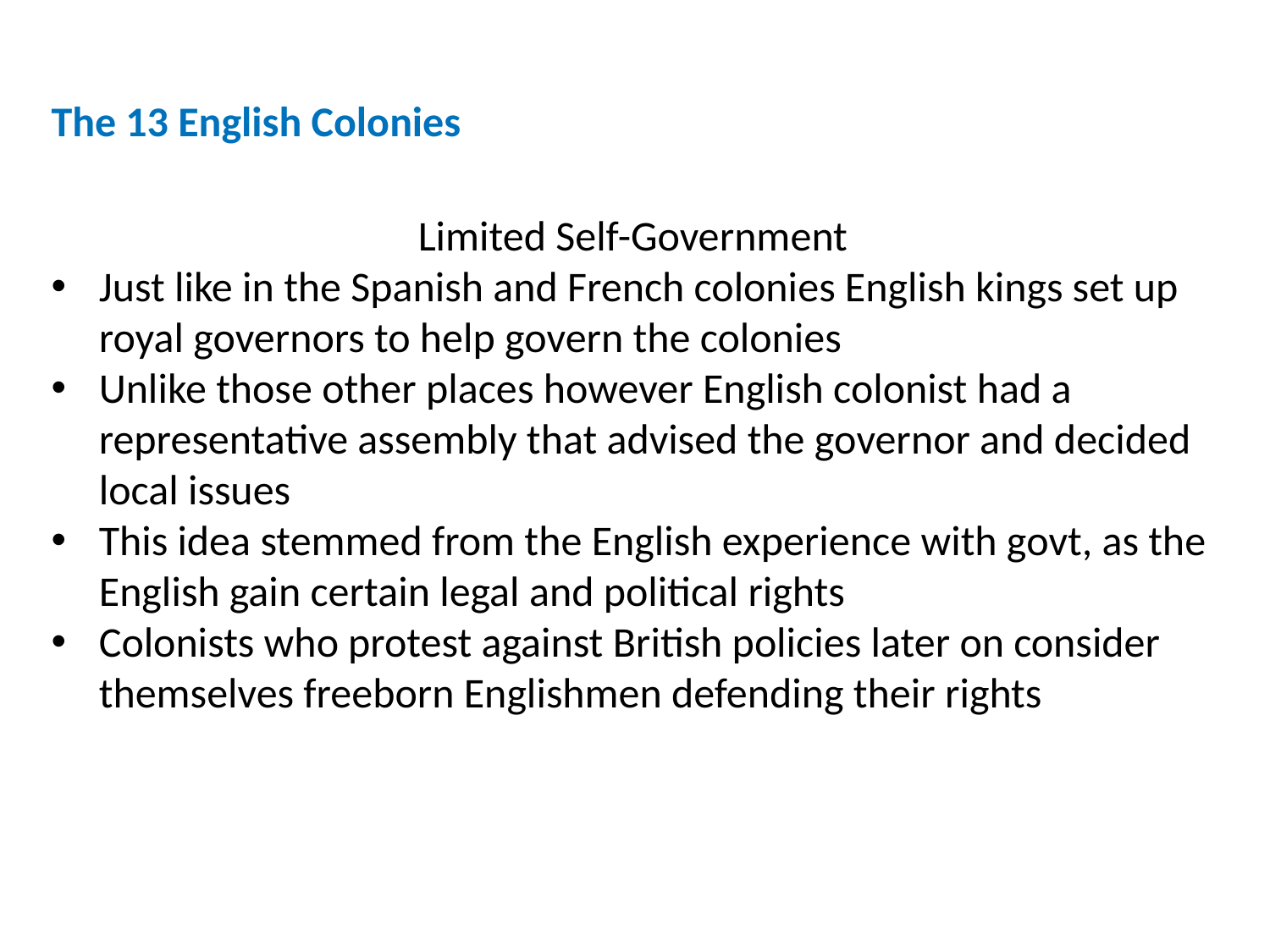

The 13 English Colonies
Limited Self-Government
Just like in the Spanish and French colonies English kings set up royal governors to help govern the colonies
Unlike those other places however English colonist had a representative assembly that advised the governor and decided local issues
This idea stemmed from the English experience with govt, as the English gain certain legal and political rights
Colonists who protest against British policies later on consider themselves freeborn Englishmen defending their rights